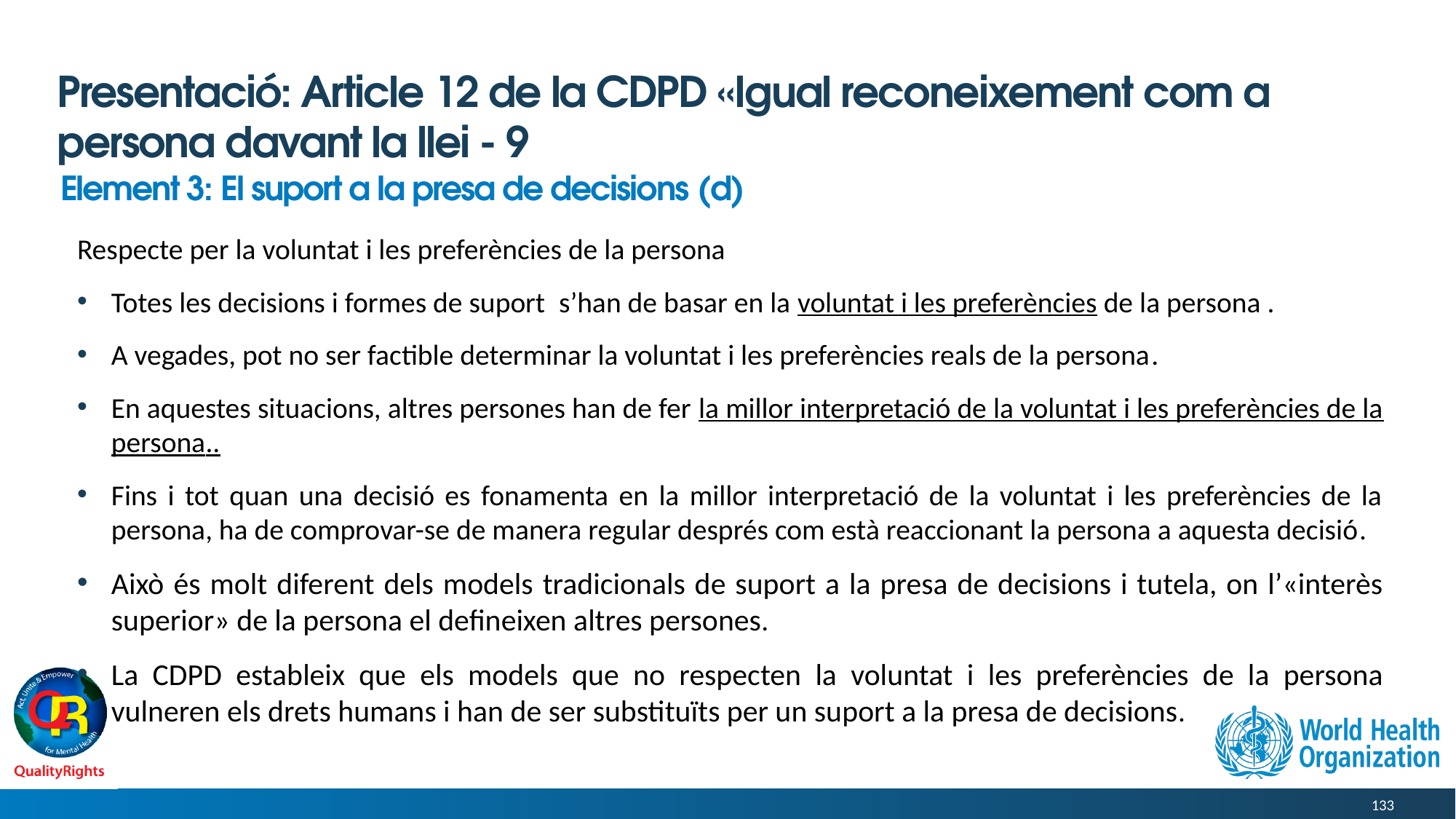

# Presentació: Article 12 de la CDPD «Igual reconeixement com a persona davant la llei - 9
Element 3: El suport a la presa de decisions (d)
Respecte per la voluntat i les preferències de la persona
Totes les decisions i formes de suport  s’han de basar en la voluntat i les preferències de la persona .
A vegades, pot no ser factible determinar la voluntat i les preferències reals de la persona.
En aquestes situacions, altres persones han de fer la millor interpretació de la voluntat i les preferències de la persona..
Fins i tot quan una decisió es fonamenta en la millor interpretació de la voluntat i les preferències de la persona, ha de comprovar-se de manera regular després com està reaccionant la persona a aquesta decisió.
Això és molt diferent dels models tradicionals de suport a la presa de decisions i tutela, on l’«interès superior» de la persona el defineixen altres persones.
La CDPD estableix que els models que no respecten la voluntat i les preferències de la persona vulneren els drets humans i han de ser substituïts per un suport a la presa de decisions.